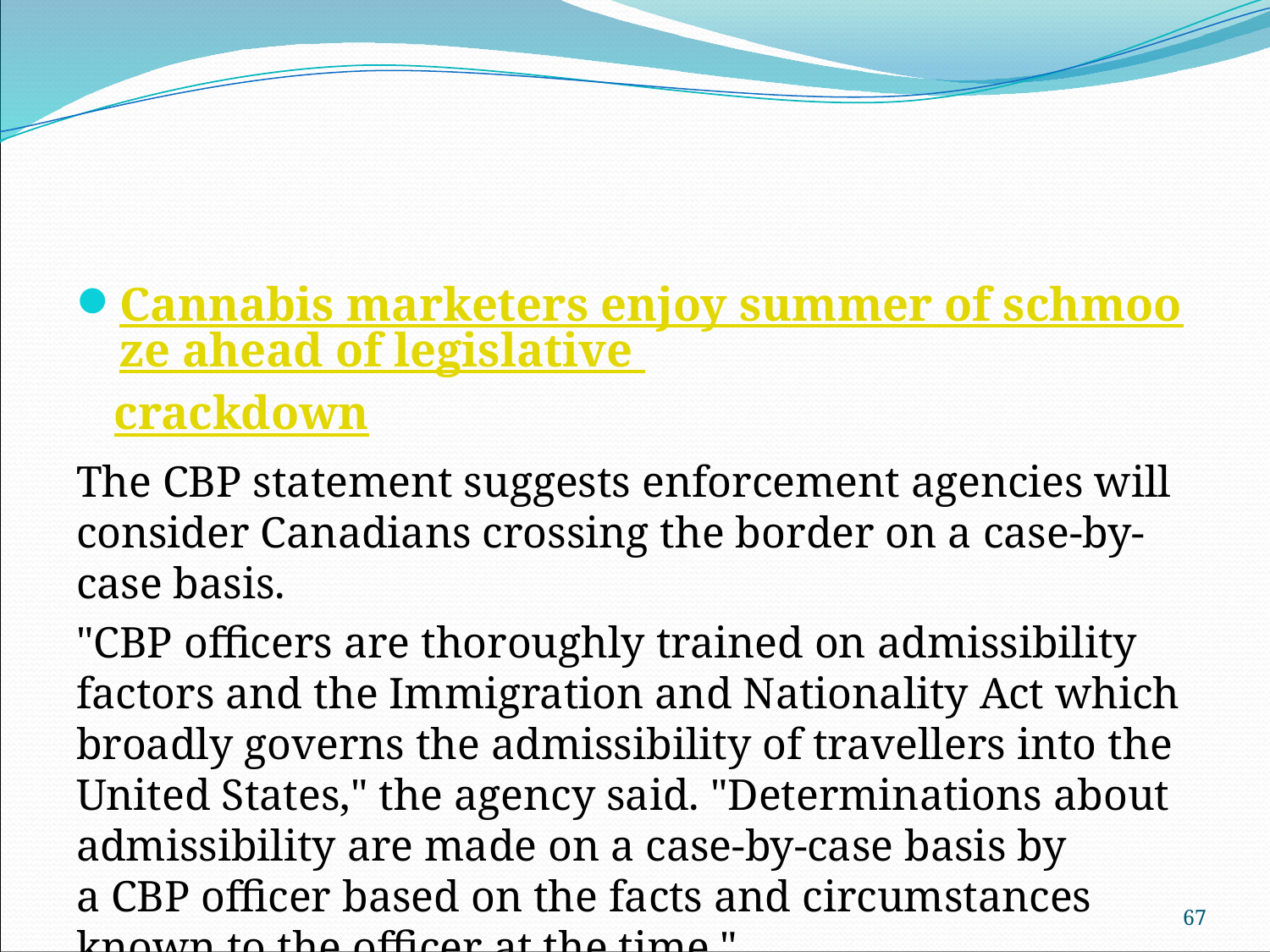

#
Cannabis marketers enjoy summer of schmooze ahead of legislative crackdown
The CBP statement suggests enforcement agencies will consider Canadians crossing the border on a case-by-case basis.
"CBP officers are thoroughly trained on admissibility factors and the Immigration and Nationality Act which broadly governs the admissibility of travellers into the United States," the agency said. "Determinations about admissibility are made on a case-by-case basis by a CBP officer based on the facts and circumstances known to the officer at the time."

67